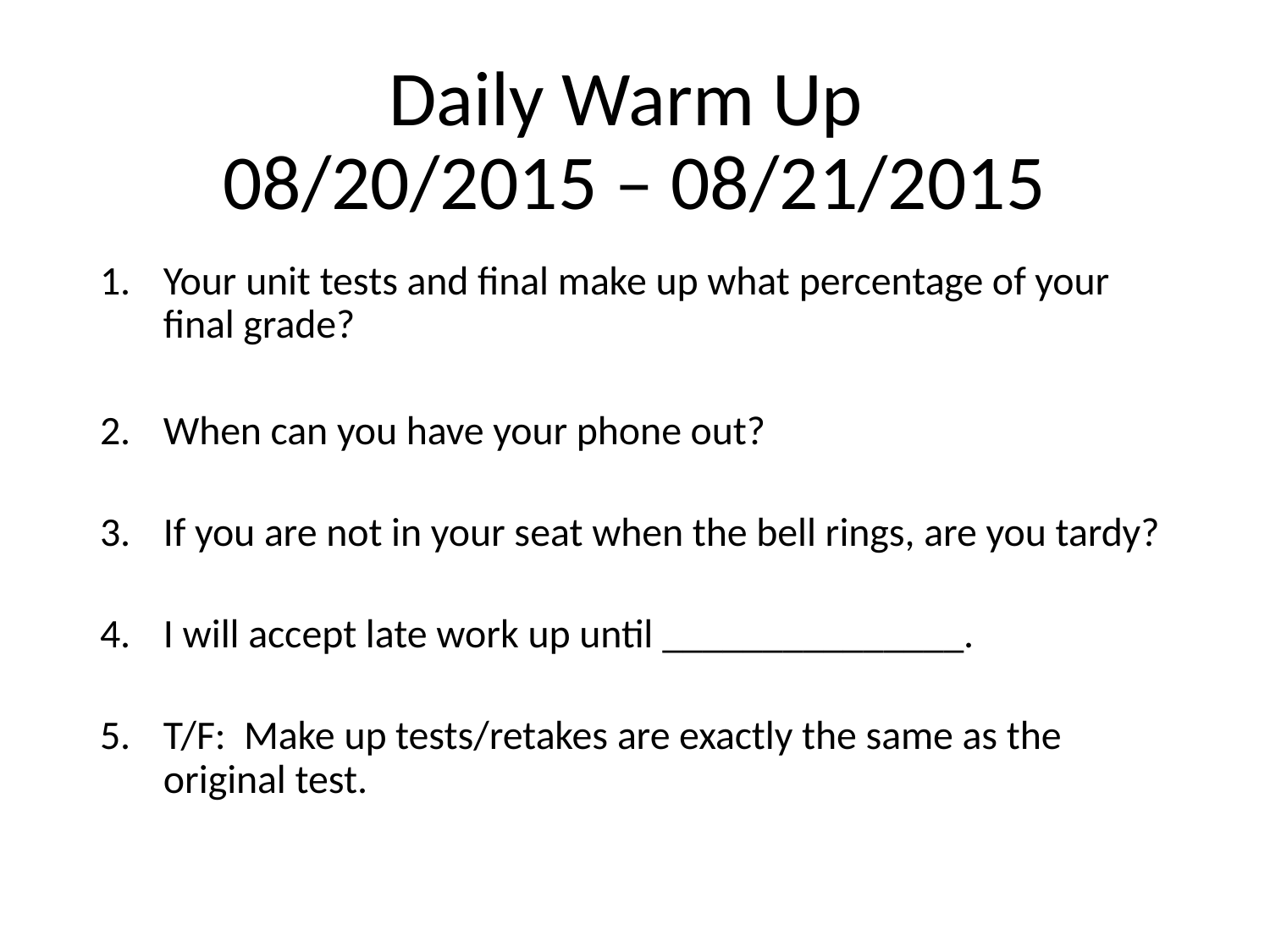

# Daily Warm Up 08/20/2015 – 08/21/2015
Your unit tests and final make up what percentage of your final grade?
When can you have your phone out?
If you are not in your seat when the bell rings, are you tardy?
I will accept late work up until _______________.
T/F:  Make up tests/retakes are exactly the same as the original test.